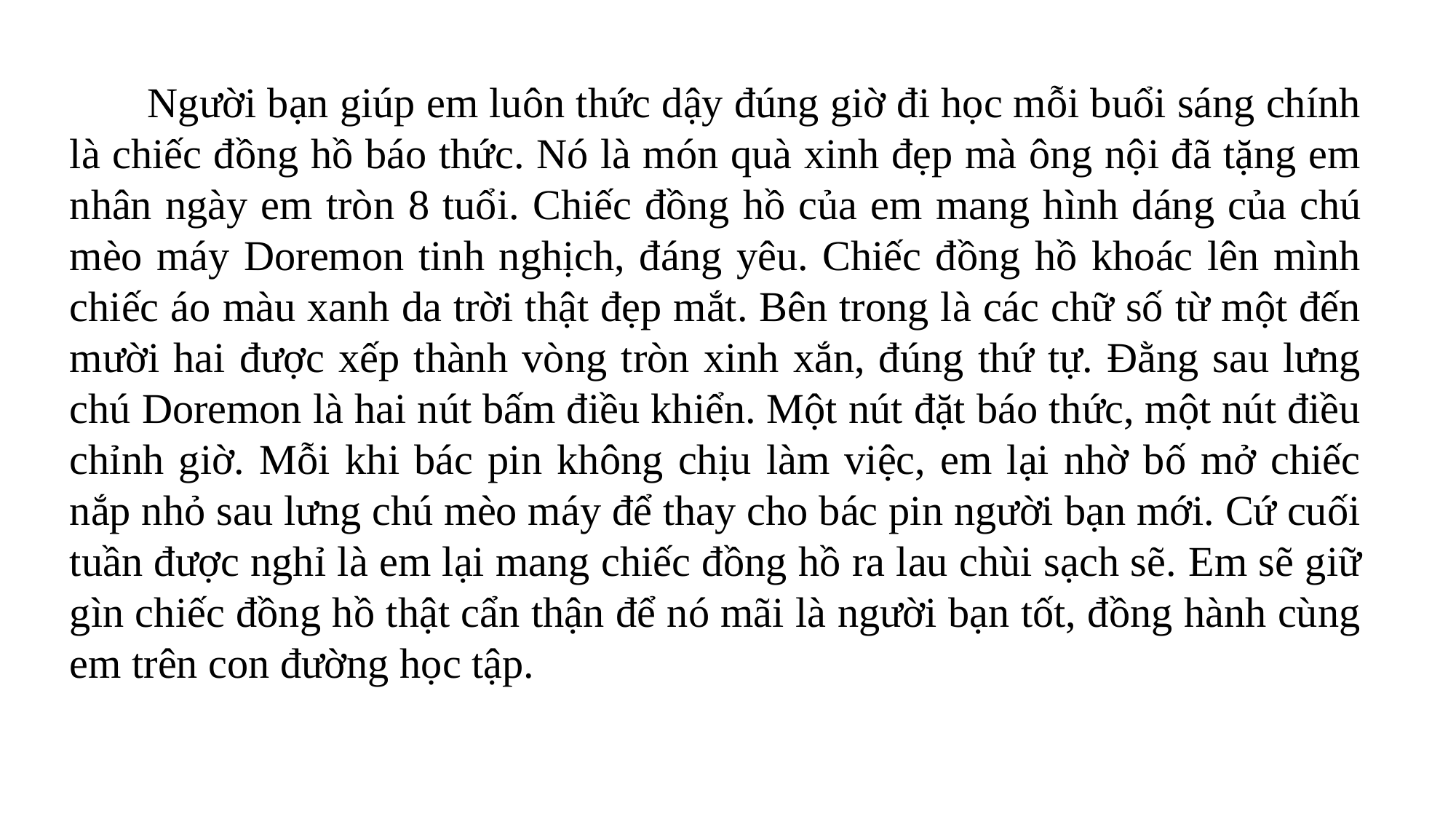

Người bạn giúp em luôn thức dậy đúng giờ đi học mỗi buổi sáng chính là chiếc đồng hồ báo thức. Nó là món quà xinh đẹp mà ông nội đã tặng em nhân ngày em tròn 8 tuổi. Chiếc đồng hồ của em mang hình dáng của chú mèo máy Doremon tinh nghịch, đáng yêu. Chiếc đồng hồ khoác lên mình chiếc áo màu xanh da trời thật đẹp mắt. Bên trong là các chữ số từ một đến mười hai được xếp thành vòng tròn xinh xắn, đúng thứ tự. Đằng sau lưng chú Doremon là hai nút bấm điều khiển. Một nút đặt báo thức, một nút điều chỉnh giờ. Mỗi khi bác pin không chịu làm việc, em lại nhờ bố mở chiếc nắp nhỏ sau lưng chú mèo máy để thay cho bác pin người bạn mới. Cứ cuối tuần được nghỉ là em lại mang chiếc đồng hồ ra lau chùi sạch sẽ. Em sẽ giữ gìn chiếc đồng hồ thật cẩn thận để nó mãi là người bạn tốt, đồng hành cùng em trên con đường học tập.